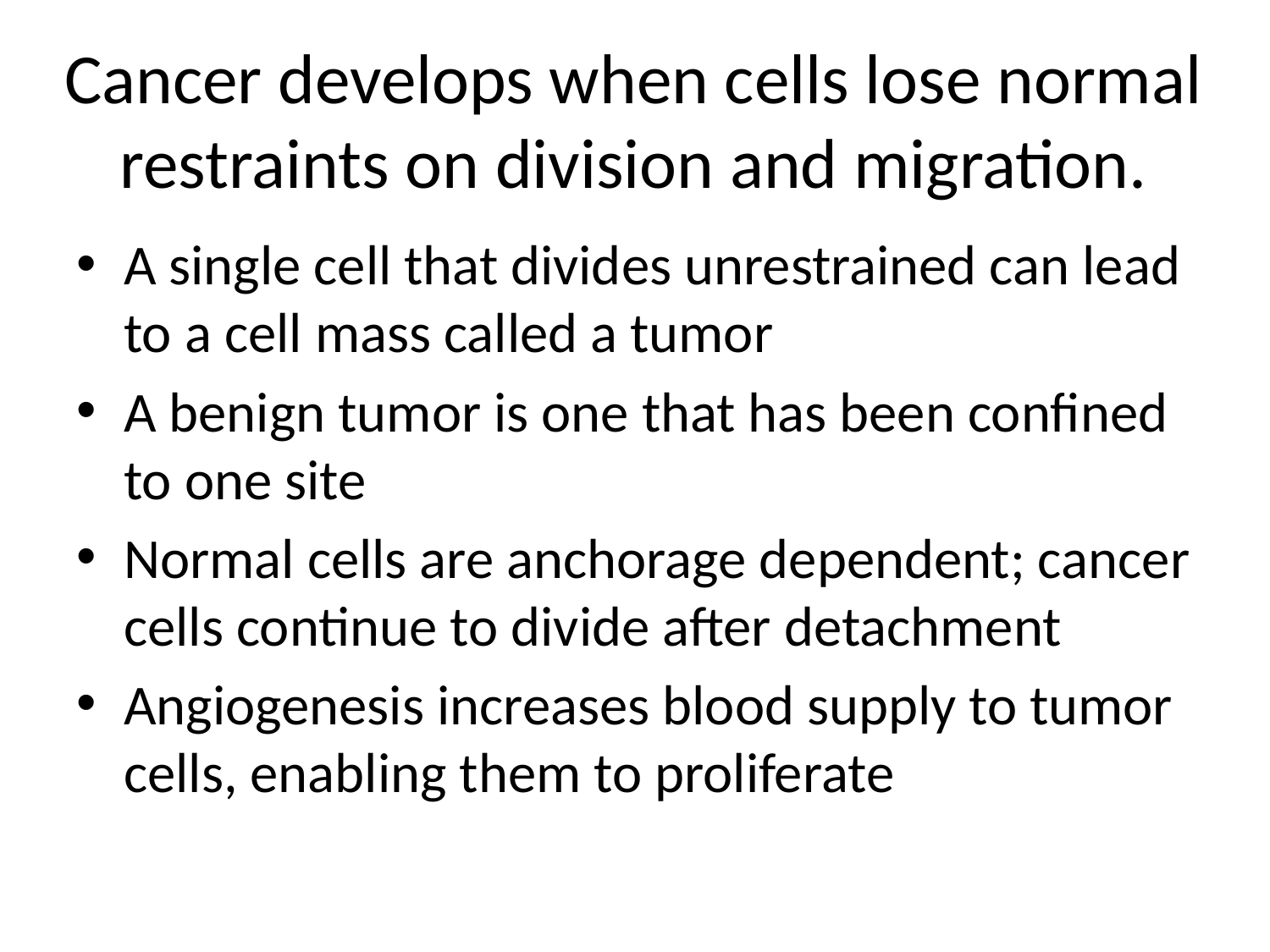

# Cancer develops when cells lose normal restraints on division and migration.
A single cell that divides unrestrained can lead to a cell mass called a tumor
A benign tumor is one that has been confined to one site
Normal cells are anchorage dependent; cancer cells continue to divide after detachment
Angiogenesis increases blood supply to tumor cells, enabling them to proliferate